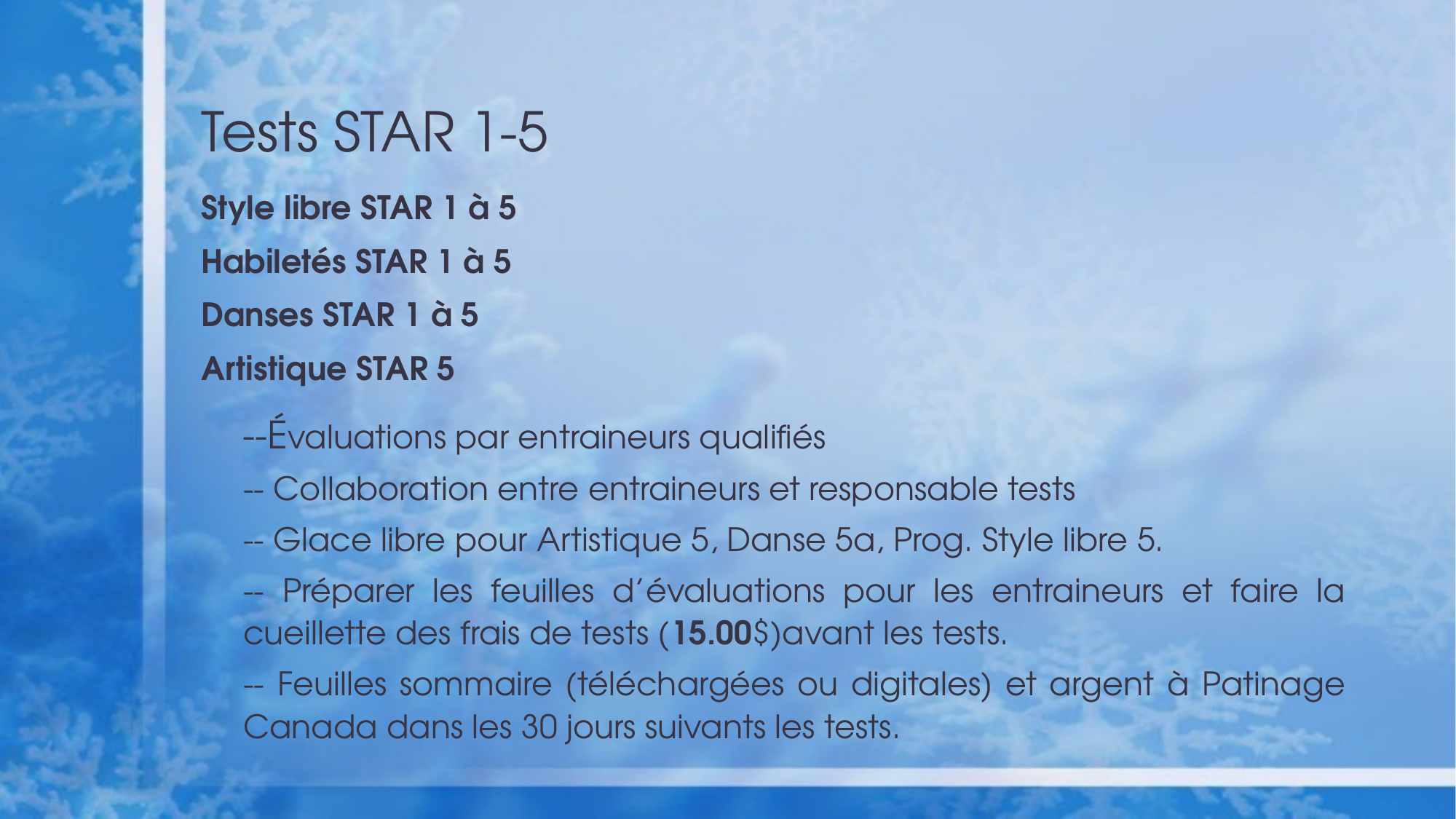

# Tests STAR 1-5
Style libre STAR 1 à 5
Habiletés STAR 1 à 5
Danses STAR 1 à 5
Artistique STAR 5
    --Évaluations par entraineurs qualifiés
-- Collaboration entre entraineurs et responsable tests
-- Glace libre pour Artistique 5, Danse 5a, Prog. Style libre 5.
-- Préparer les feuilles d’évaluations pour les entraineurs et faire la cueillette des frais de tests (15.00$)avant les tests.
-- Feuilles sommaire (téléchargées ou digitales) et argent à Patinage Canada dans les 30 jours suivants les tests.